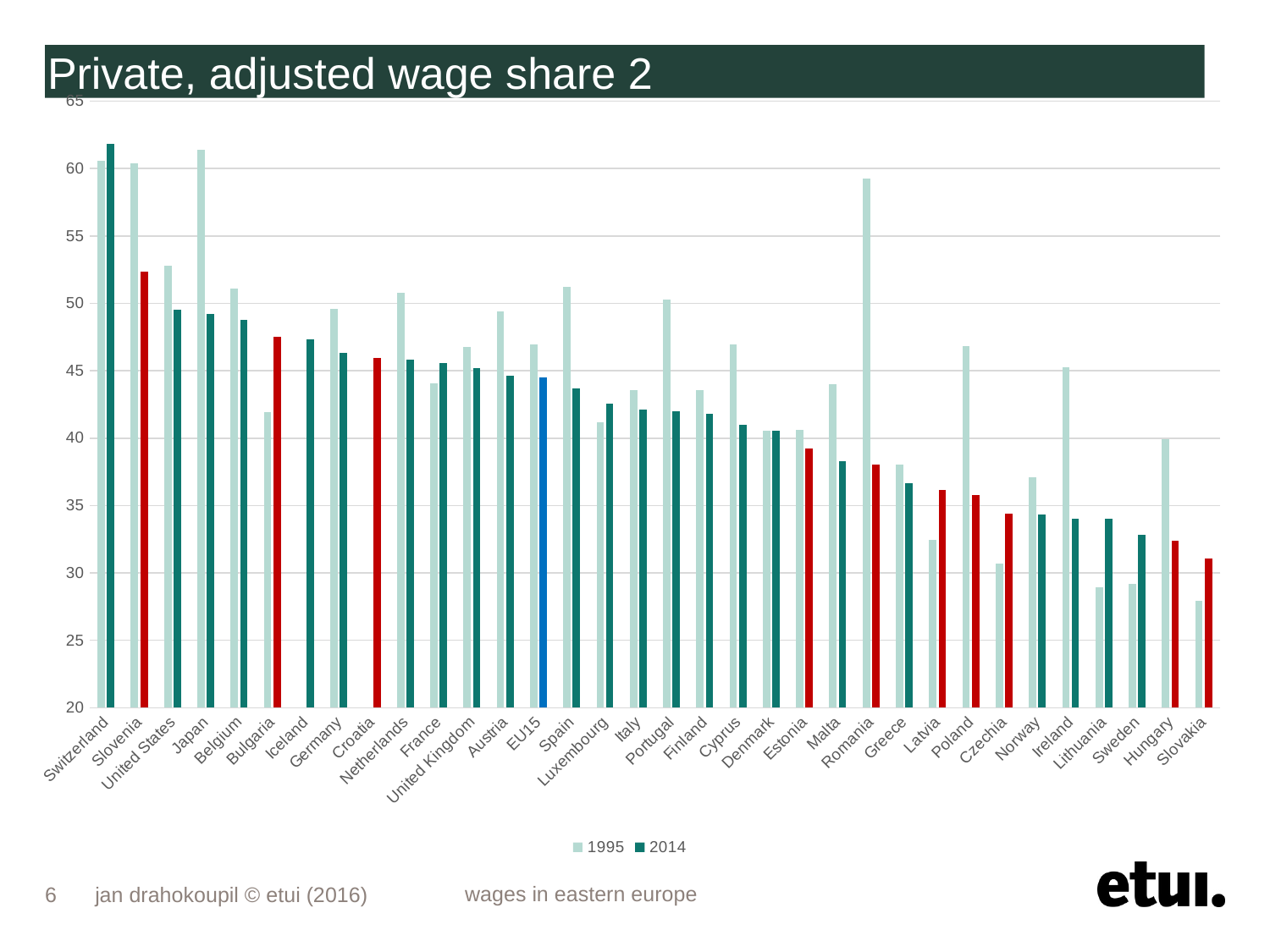

# Private, adjusted wage share 2

### Chart

| Category | 1995 | 2014 |
|---|---|---|
| Switzerland | 60.570545592115785 | 61.83753009546007 |
| Slovenia | 60.38893226826075 | 52.323723037097366 |
| United States | 52.771067751127006 | 49.51905344732934 |
| Japan | 61.406720646347814 | 49.224170769954476 |
| Belgium | 51.07941303719971 | 48.740760548875315 |
| Bulgaria | 41.942359129871235 | 47.537371425670536 |
| Iceland | 0.0 | 47.34454472111183 |
| Germany | 49.606611965222555 | 46.306930308112484 |
| Croatia | 0.0 | 45.92507823000577 |
| Netherlands | 50.79237230784738 | 45.82518376503013 |
| France | 44.053569059391215 | 45.58642159015172 |
| United Kingdom | 46.7561146003662 | 45.19829931051638 |
| Austria | 49.416081059684664 | 44.63428895833488 |
| EU15 | 46.94603510606825 | 44.48666364925118 |
| Spain | 51.21509660583153 | 43.69351532152167 |
| Luxembourg | 41.147454439102596 | 42.572677093204 |
| Italy | 43.57473382747429 | 42.08757417697988 |
| Portugal | 50.25519226820959 | 42.00061019641055 |
| Finland | 43.58519183597585 | 41.78789495059614 |
| Cyprus | 46.93106445150412 | 40.98650867180868 |
| Denmark | 40.53489094160914 | 40.51927433965745 |
| Estonia | 40.587766691480766 | 39.243182745310726 |
| Malta | 44.03133471939514 | 38.28740728845782 |
| Romania | 59.273727607861524 | 38.01695488506967 |
| Greece | 38.034714258202314 | 36.62473089352572 |
| Latvia | 32.47042658496154 | 36.15010071713832 |
| Poland | 46.847861798496666 | 35.785219472232974 |
| Czechia | 30.7194688875294 | 34.385832009499765 |
| Norway | 37.11959582238073 | 34.32637910828986 |
| Ireland | 45.23804760872912 | 34.0463020226769 |
| Lithuania | 28.934167169570852 | 34.041547481239355 |
| Sweden | 29.203002672301935 | 32.796774547270736 |
| Hungary | 39.94135197222363 | 32.368313565536944 |
| Slovakia | 27.91083975296569 | 31.096777302560813 |
6
jan drahokoupil © etui (2016)
wages in eastern europe